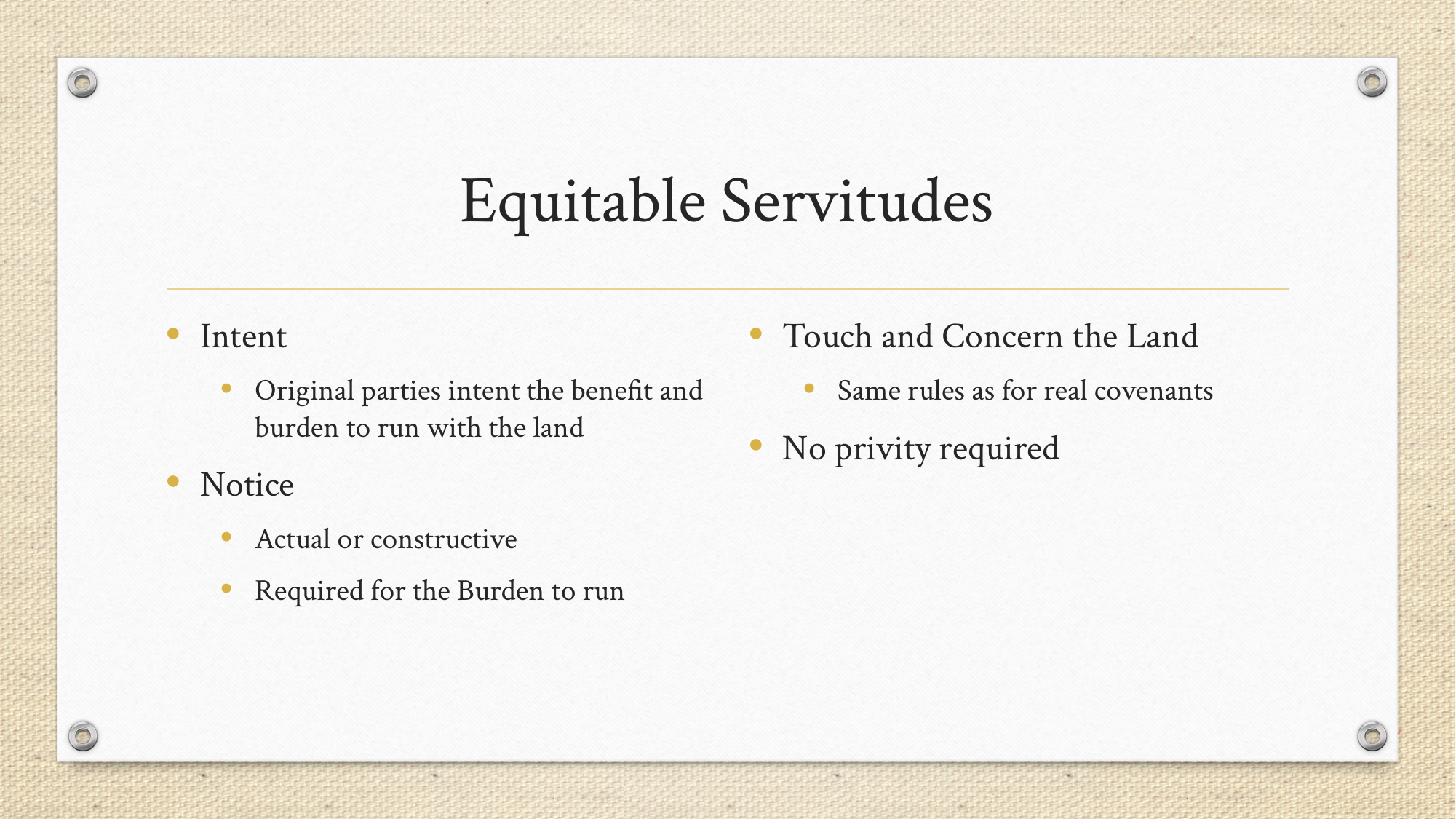

# Equitable Servitudes
Intent
Original parties intent the benefit and burden to run with the land
Notice
Actual or constructive
Required for the Burden to run
Touch and Concern the Land
Same rules as for real covenants
No privity required